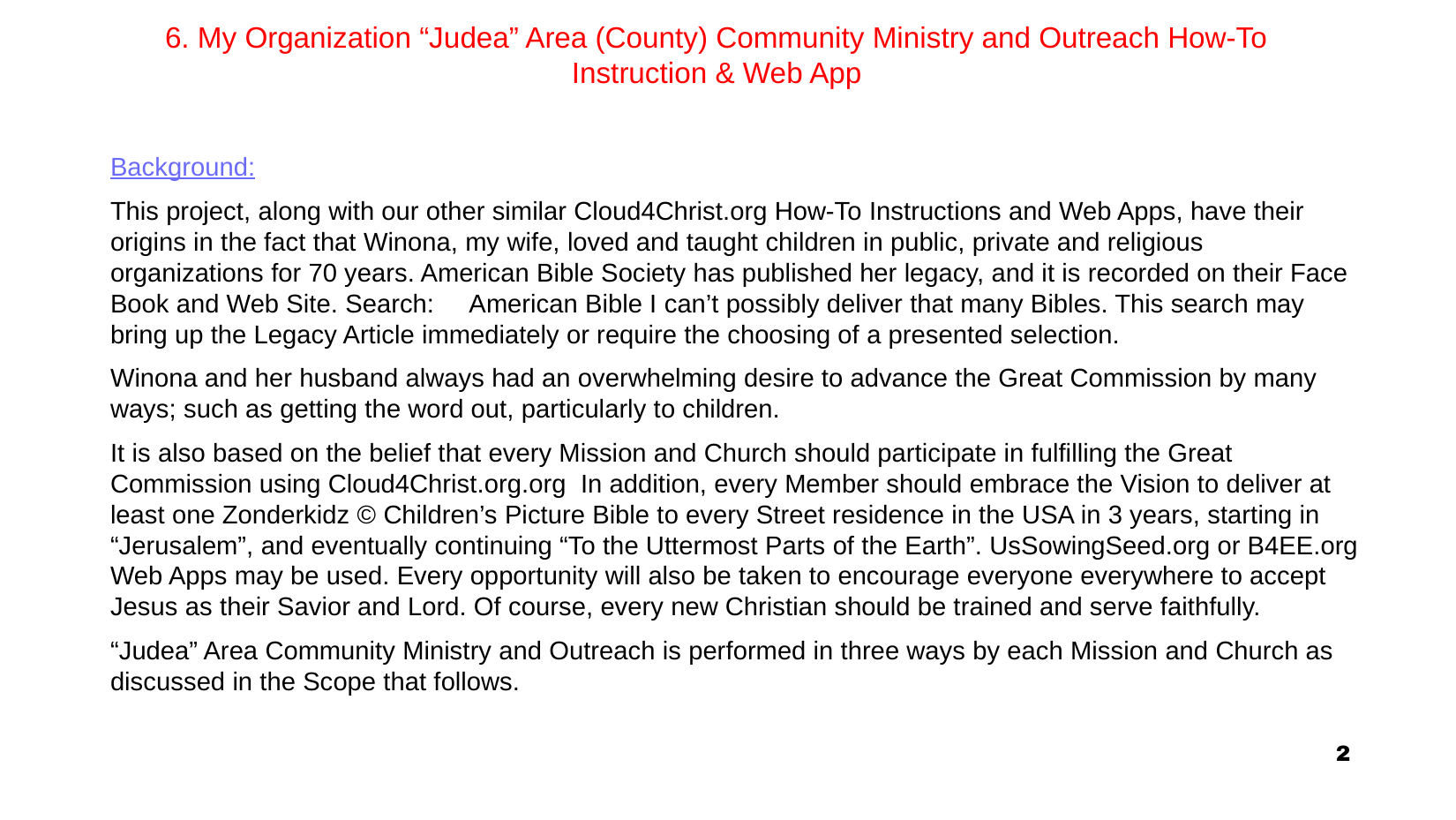

6. My Organization “Judea” Area (County) Community Ministry and Outreach How-To Instruction & Web App
Background:
This project, along with our other similar Cloud4Christ.org How-To Instructions and Web Apps, have their origins in the fact that Winona, my wife, loved and taught children in public, private and religious organizations for 70 years. American Bible Society has published her legacy, and it is recorded on their Face Book and Web Site. Search:     American Bible I can’t possibly deliver that many Bibles. This search may bring up the Legacy Article immediately or require the choosing of a presented selection.
Winona and her husband always had an overwhelming desire to advance the Great Commission by many ways; such as getting the word out, particularly to children.
It is also based on the belief that every Mission and Church should participate in fulfilling the Great Commission using Cloud4Christ.org.org  In addition, every Member should embrace the Vision to deliver at least one Zonderkidz © Children’s Picture Bible to every Street residence in the USA in 3 years, starting in “Jerusalem”, and eventually continuing “To the Uttermost Parts of the Earth”. UsSowingSeed.org or B4EE.org Web Apps may be used. Every opportunity will also be taken to encourage everyone everywhere to accept Jesus as their Savior and Lord. Of course, every new Christian should be trained and serve faithfully.
“Judea” Area Community Ministry and Outreach is performed in three ways by each Mission and Church as discussed in the Scope that follows.
2